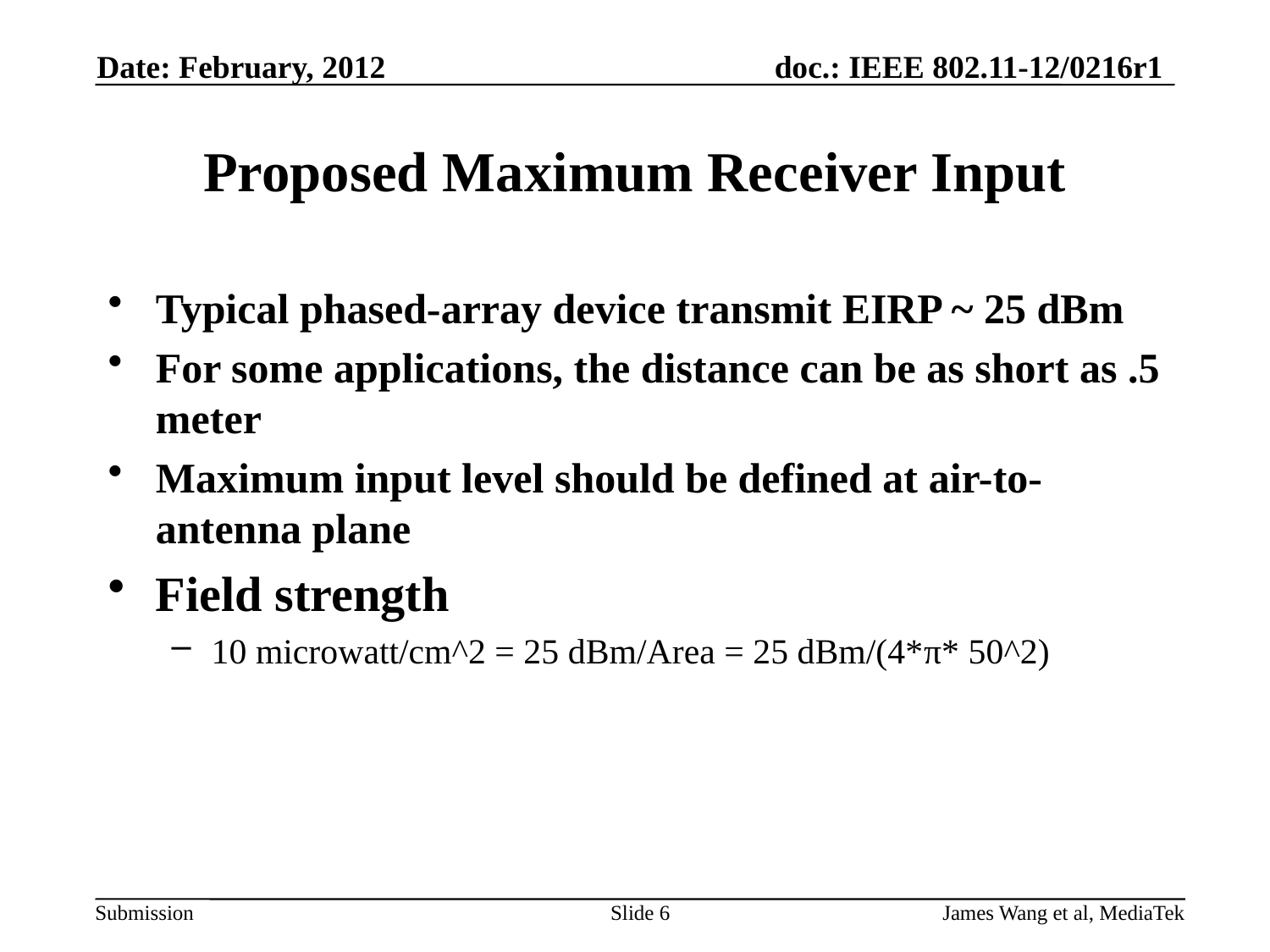

Date: February, 2012
# Proposed Maximum Receiver Input
Typical phased-array device transmit EIRP ~ 25 dBm
For some applications, the distance can be as short as .5 meter
Maximum input level should be defined at air-to-antenna plane
Field strength
10 microwatt/cm^2 = 25 dBm/Area = 25 dBm/(4*π* 50^2)
Slide 6
James Wang et al, MediaTek